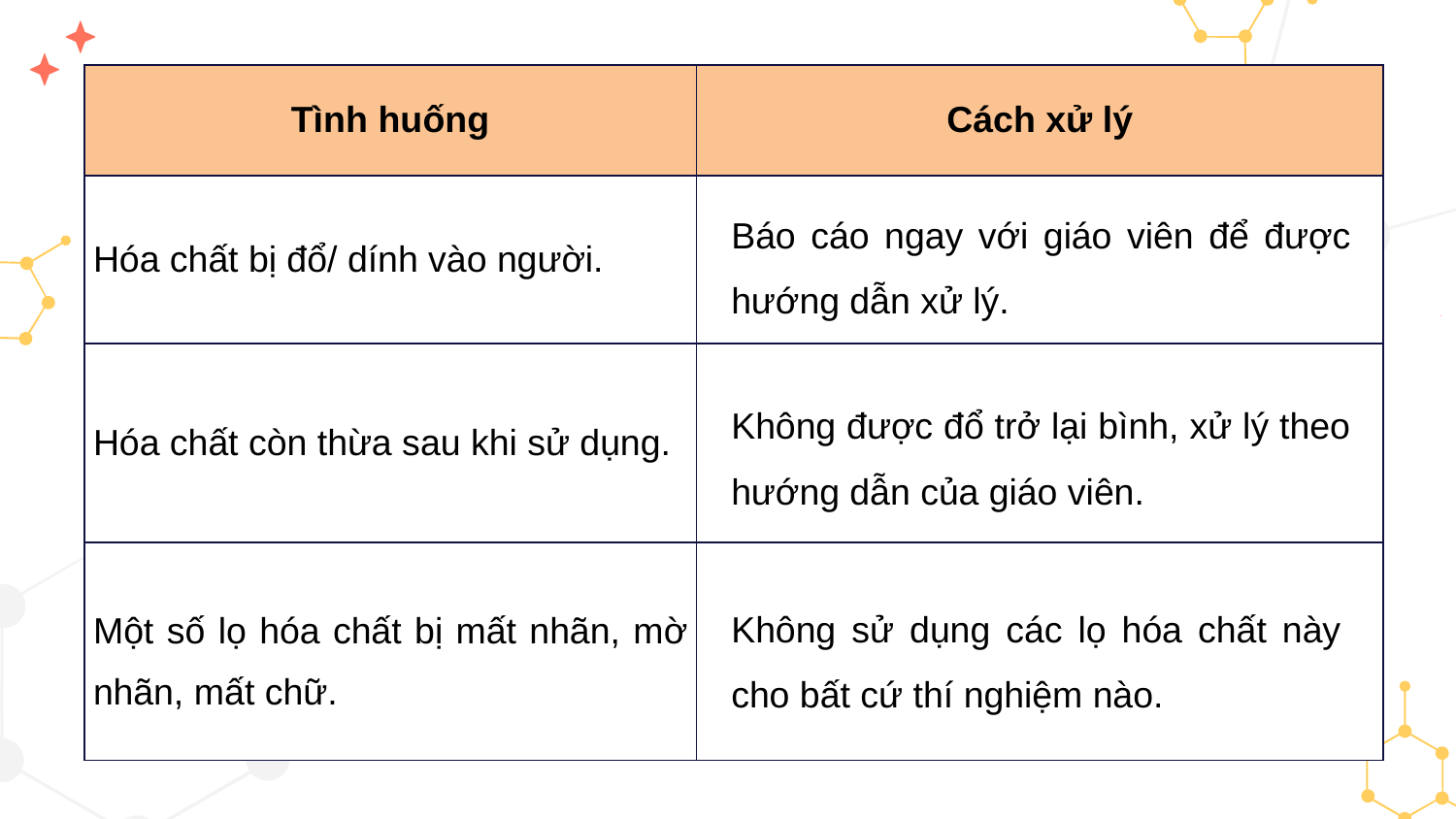

| Tình huống | Cách xử lý |
| --- | --- |
| Hóa chất bị đổ/ dính vào người. |  |
| Hóa chất còn thừa sau khi sử dụng. |  |
| Một số lọ hóa chất bị mất nhãn, mờ nhãn, mất chữ. |  |
Báo cáo ngay với giáo viên để được hướng dẫn xử lý.

Không được đổ trở lại bình, xử lý theo hướng dẫn của giáo viên.

Không sử dụng các lọ hóa chất này cho bất cứ thí nghiệm nào.